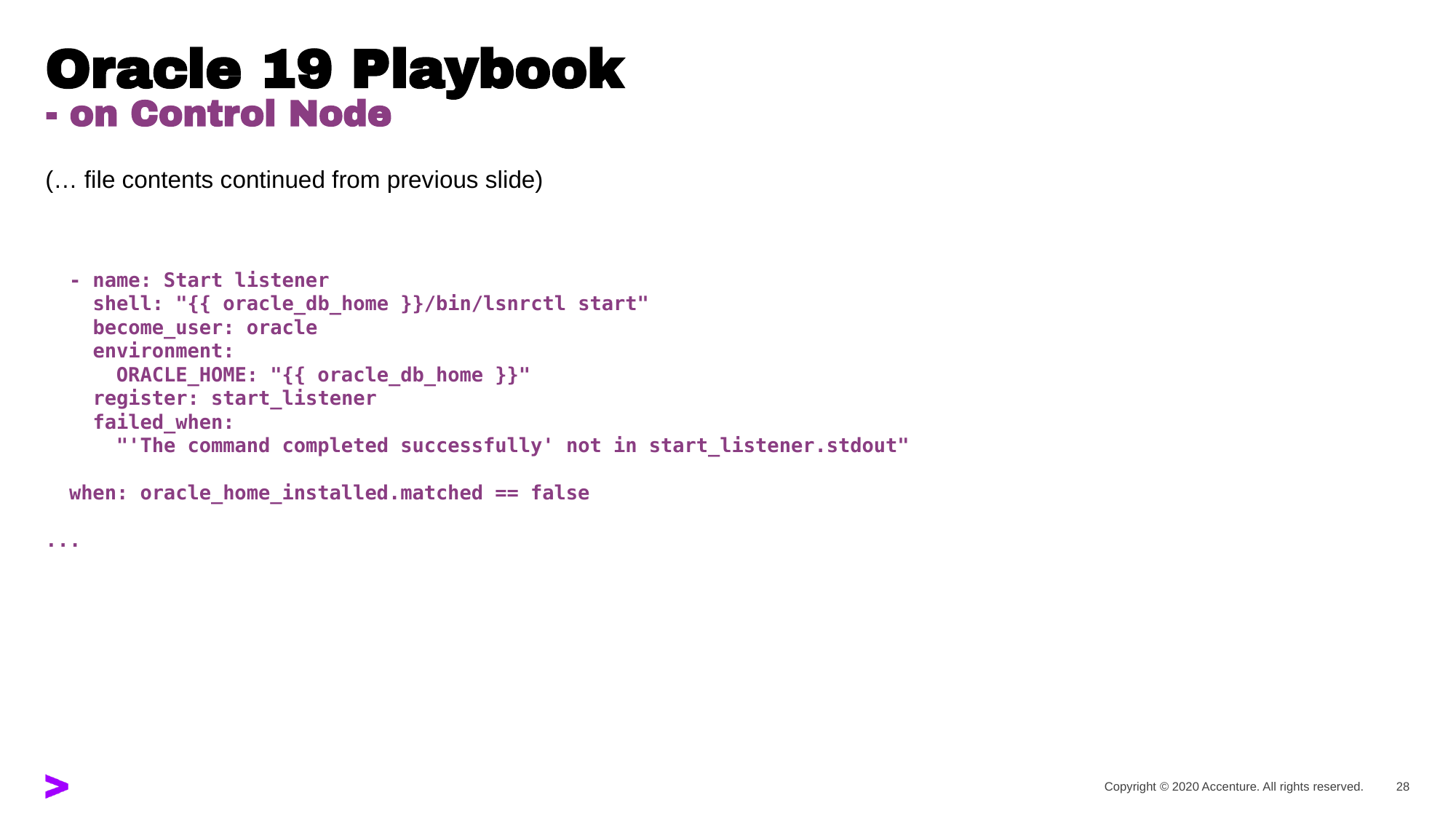

# Oracle 19 Playbook - on Control Node
(… file contents continued from previous slide)

  - name: Start listener
    shell: "{{ oracle_db_home }}/bin/lsnrctl start"
    become_user: oracle
    environment:
      ORACLE_HOME: "{{ oracle_db_home }}"
    register: start_listener
    failed_when:
      "'The command completed successfully' not in start_listener.stdout"

  when: oracle_home_installed.matched == false

...